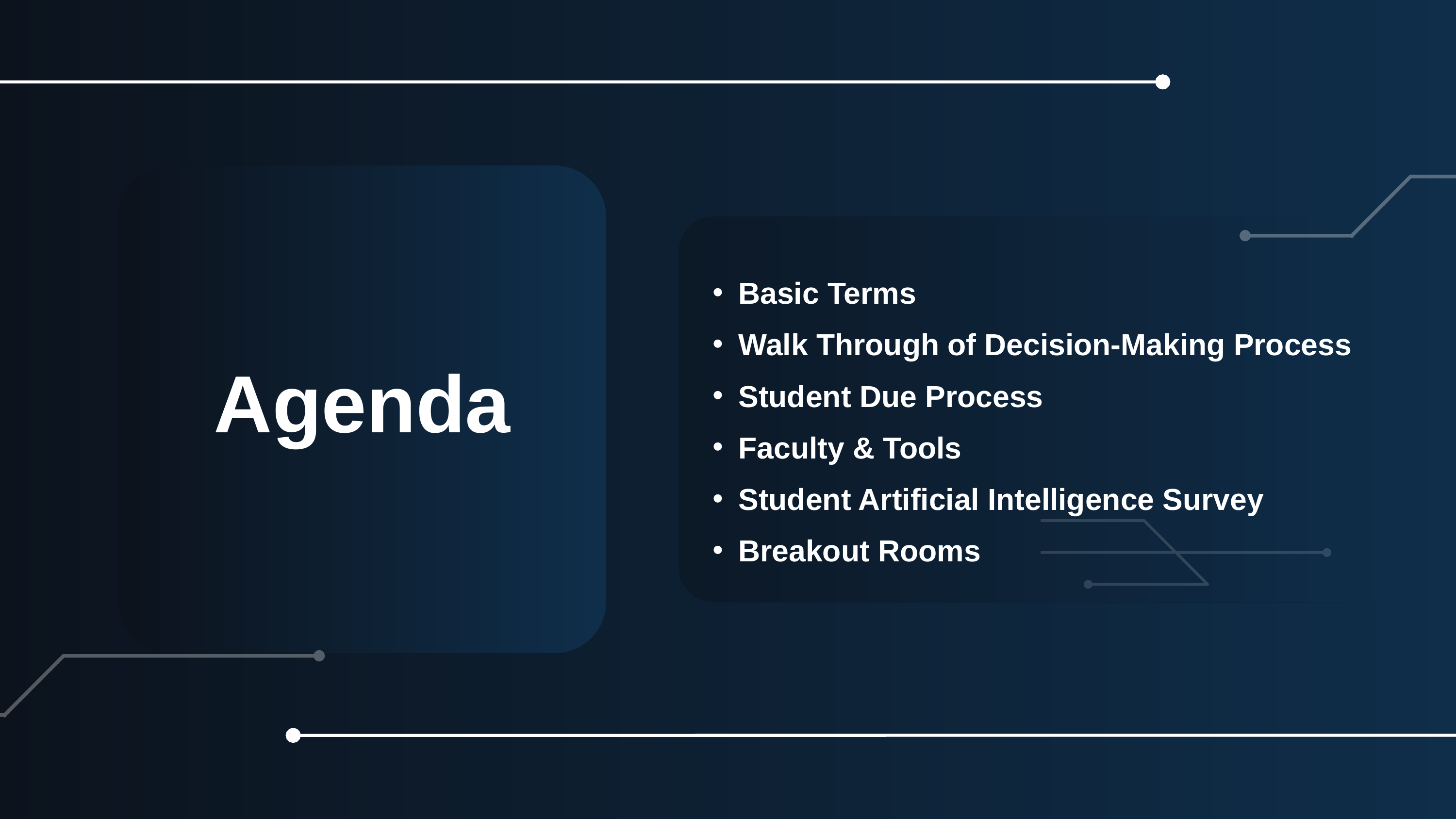

Basic Terms
Walk Through of Decision-Making Process
Student Due Process
Faculty & Tools
Student Artificial Intelligence Survey
Breakout Rooms
Agenda